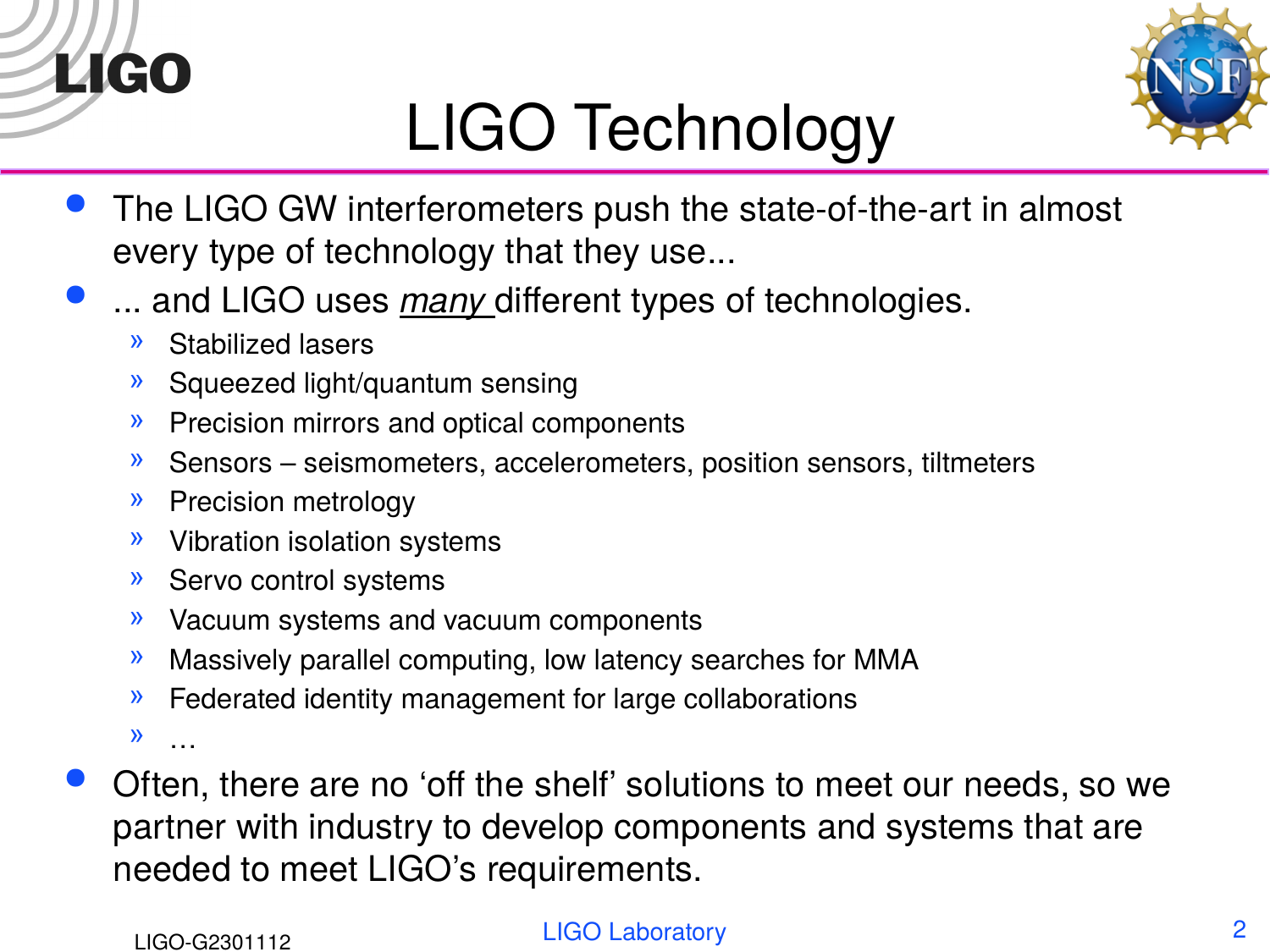

# LIGO Technology
The LIGO GW interferometers push the state-of-the-art in almost every type of technology that they use...
... and LIGO uses many different types of technologies.
Stabilized lasers
Squeezed light/quantum sensing
Precision mirrors and optical components
Sensors – seismometers, accelerometers, position sensors, tiltmeters
Precision metrology
Vibration isolation systems
Servo control systems
Vacuum systems and vacuum components
Massively parallel computing, low latency searches for MMA
Federated identity management for large collaborations
…
Often, there are no ‘off the shelf’ solutions to meet our needs, so we partner with industry to develop components and systems that are needed to meet LIGO’s requirements.

LIGO Laboratory
2